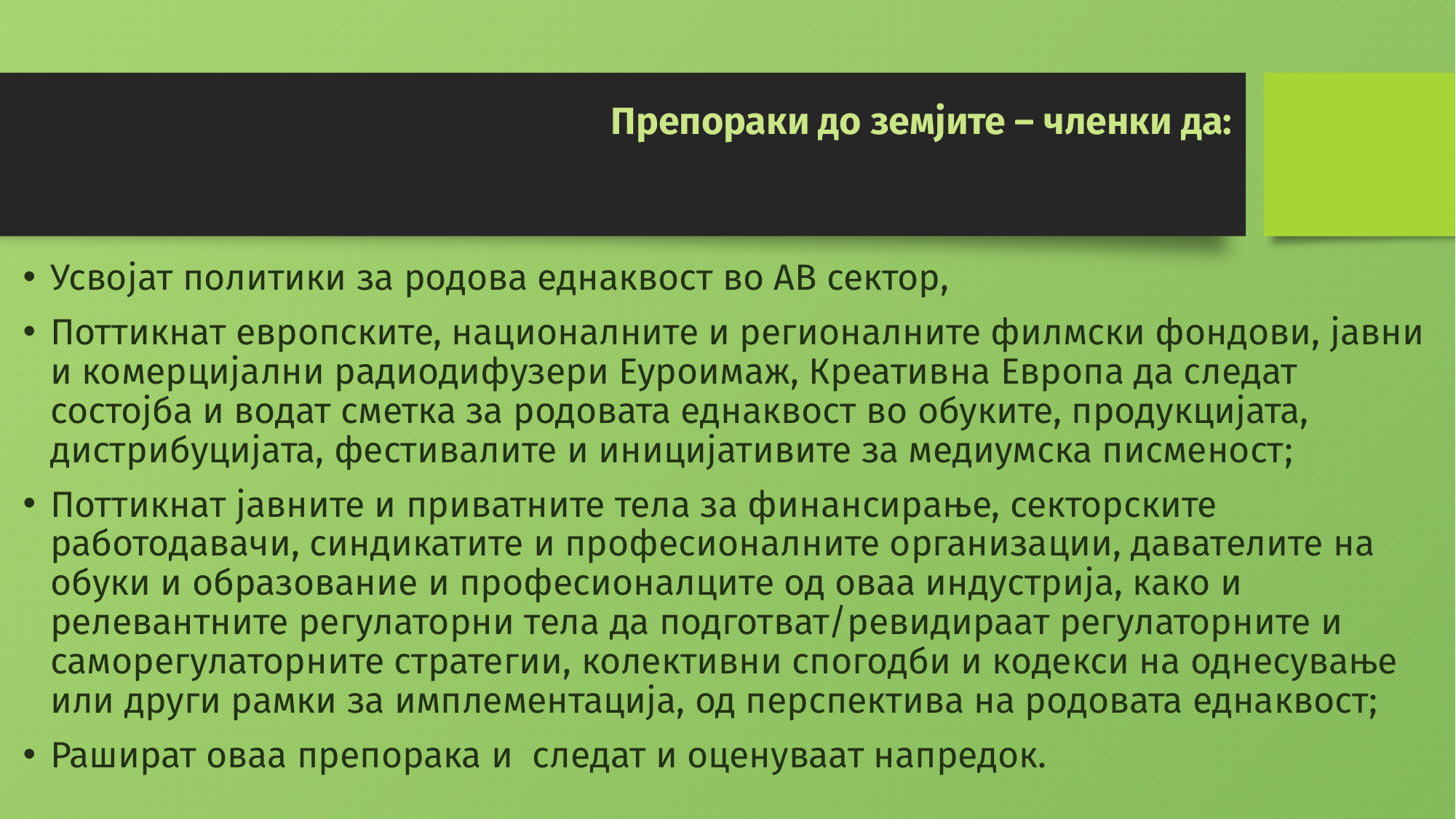

# Препораки до земјите – членки да:
Усвојат политики за родова еднаквост во АВ сектор,
Поттикнат европските, националните и регионалните филмски фондови, јавни и комерцијални радиодифузери Еуроимаж, Креативна Европа да следат состојба и водат сметка за родовата еднаквост во обуките, продукцијата, дистрибуцијата, фестивалите и иницијативите за медиумска писменост;
Поттикнат јавните и приватните тела за финансирање, секторските работодавачи, синдикатите и професионалните организации, давателите на обуки и образование и професионалците од оваа индустрија, како и  релевантните регулаторни тела да подготват/ревидираат регулаторните и саморегулаторните стратегии, колективни спогодби и кодекси на однесување или други рамки за имплементација, од перспектива на родовата еднаквост;
Рашират оваа препорака и  следат и оценуваат напредок.